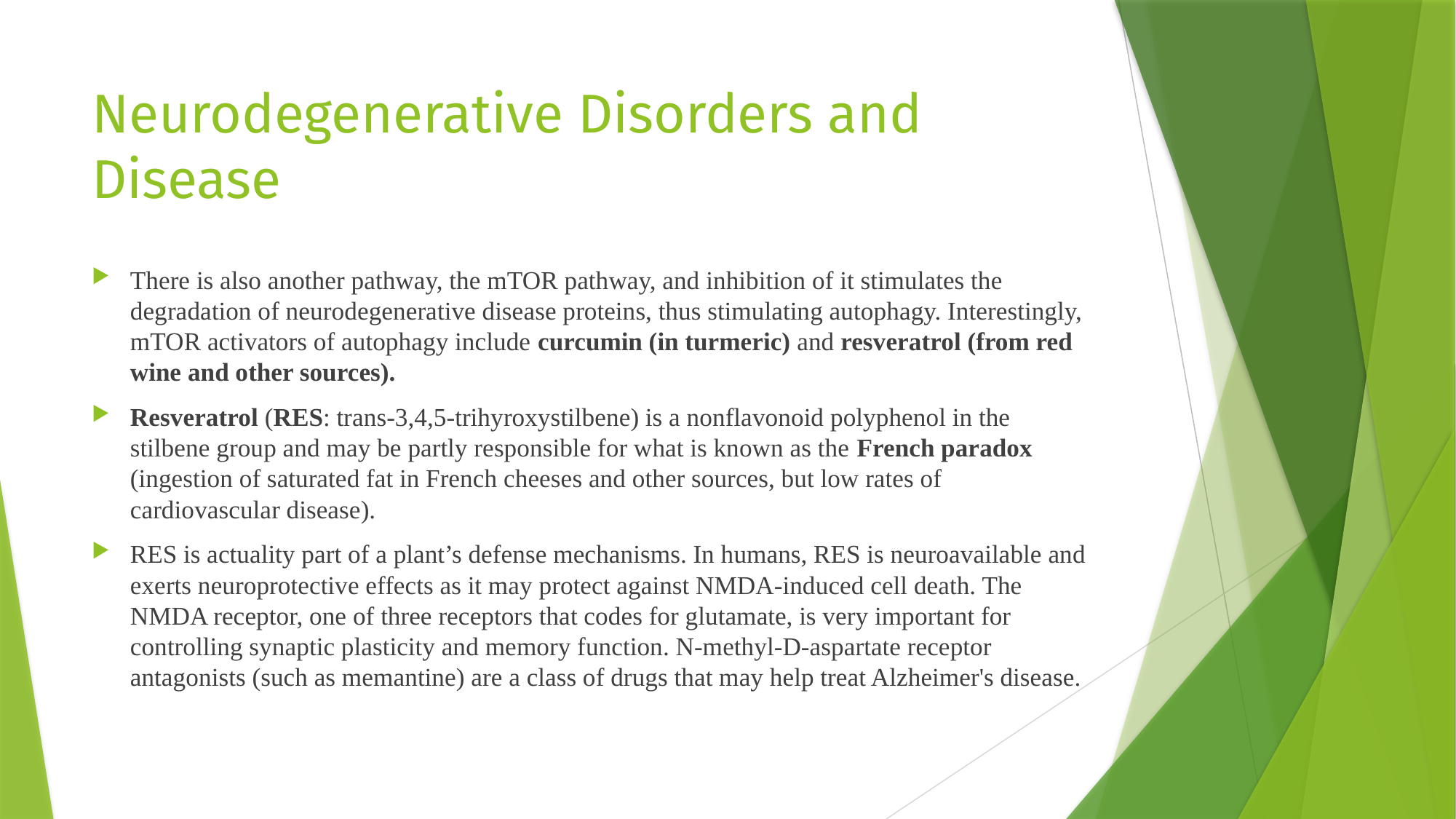

# Neurodegenerative Disorders and Disease
There is also another pathway, the mTOR pathway, and inhibition of it stimulates the degradation of neurodegenerative disease proteins, thus stimulating autophagy. Interestingly, mTOR activators of autophagy include curcumin (in turmeric) and resveratrol (from red wine and other sources).
Resveratrol (RES: trans-3,4,5-trihyroxystilbene) is a nonflavonoid polyphenol in the stilbene group and may be partly responsible for what is known as the French paradox (ingestion of saturated fat in French cheeses and other sources, but low rates of cardiovascular disease).
RES is actuality part of a plant’s defense mechanisms. In humans, RES is neuroavailable and exerts neuroprotective effects as it may protect against NMDA-induced cell death. The NMDA receptor, one of three receptors that codes for glutamate, is very important for controlling synaptic plasticity and memory function. N-methyl-D-aspartate receptor antagonists (such as memantine) are a class of drugs that may help treat Alzheimer's disease.